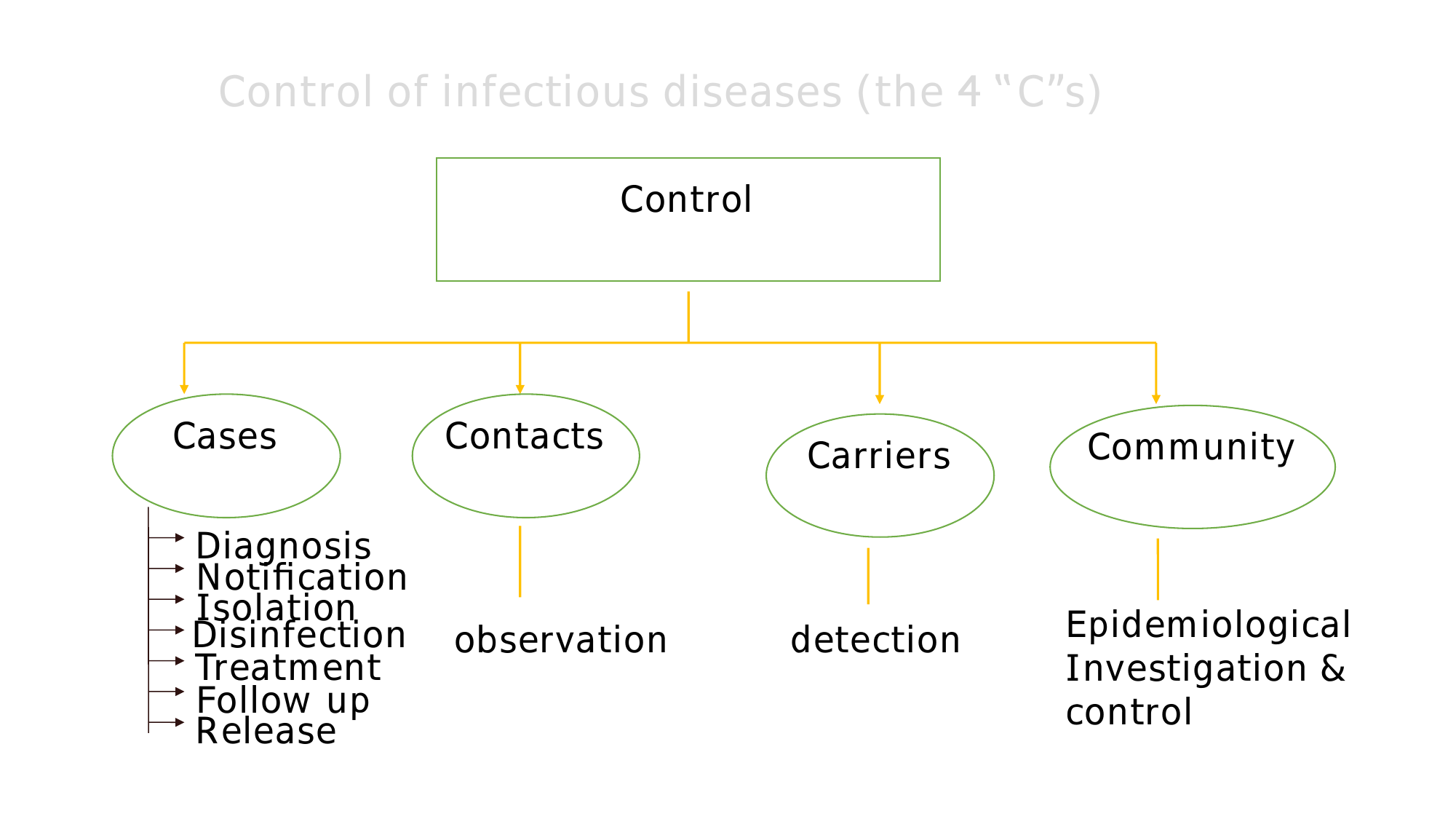

Control of infectious diseases (the 4 “C”s)
Control

Cases

Contacts

Community

Carriers

Diagnosis

Notification

Isolation
Epidemiological
Investigation &
control

Disinfection
observation
detection

Treatment

Follow up

Release